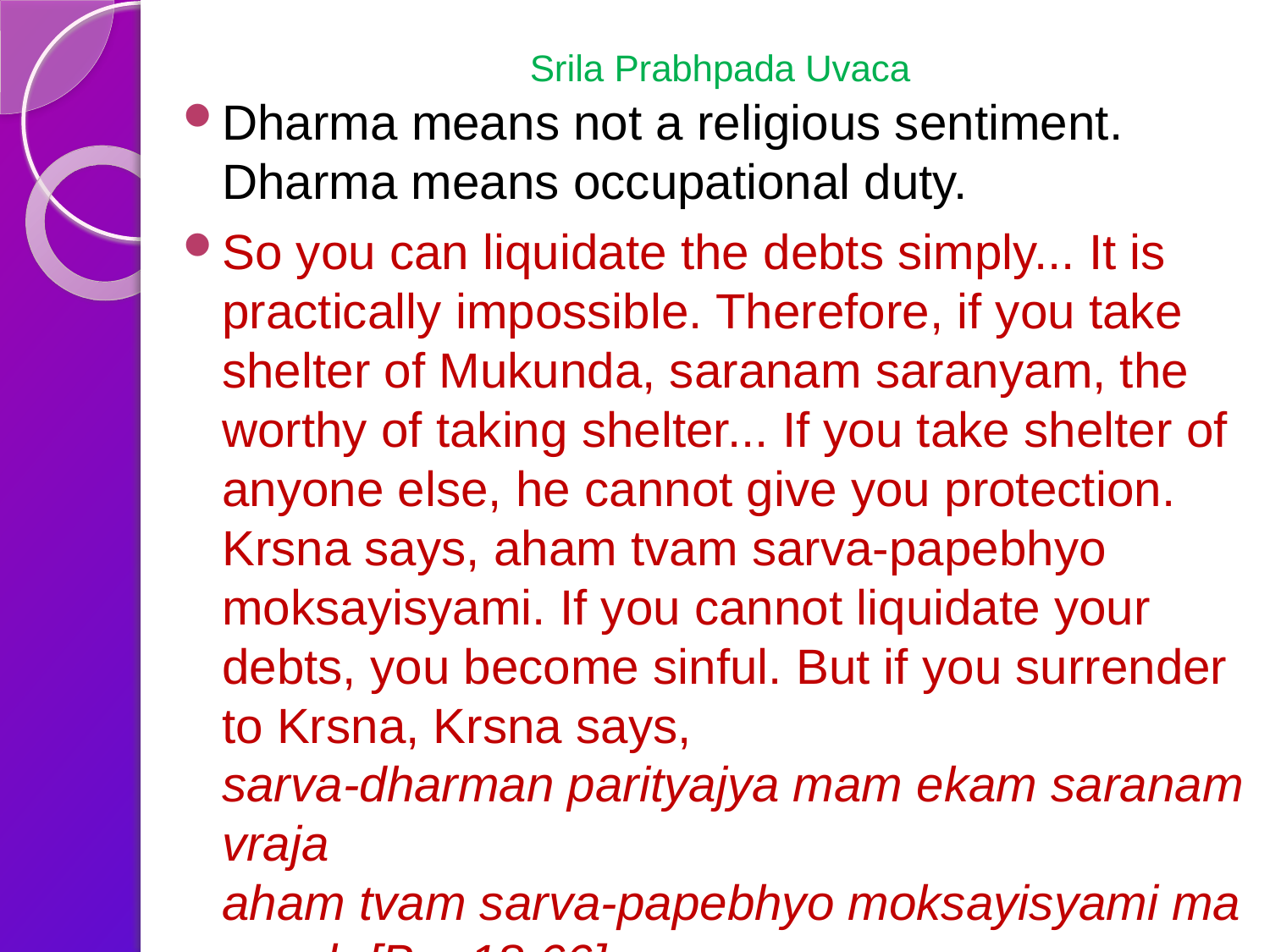

# Srila Prabhpada Uvaca
Dharma means not a religious sentiment. Dharma means occupational duty.
So you can liquidate the debts simply... It is practically impossible. Therefore, if you take shelter of Mukunda, saranam saranyam, the worthy of taking shelter... If you take shelter of anyone else, he cannot give you protection. Krsna says, aham tvam sarva-papebhyo moksayisyami. If you cannot liquidate your debts, you become sinful. But if you surrender to Krsna, Krsna says,
sarva-dharman parityajya mam ekam saranam vraja
aham tvam sarva-papebhyo moksayisyami ma sucah [Bg. 18.66]